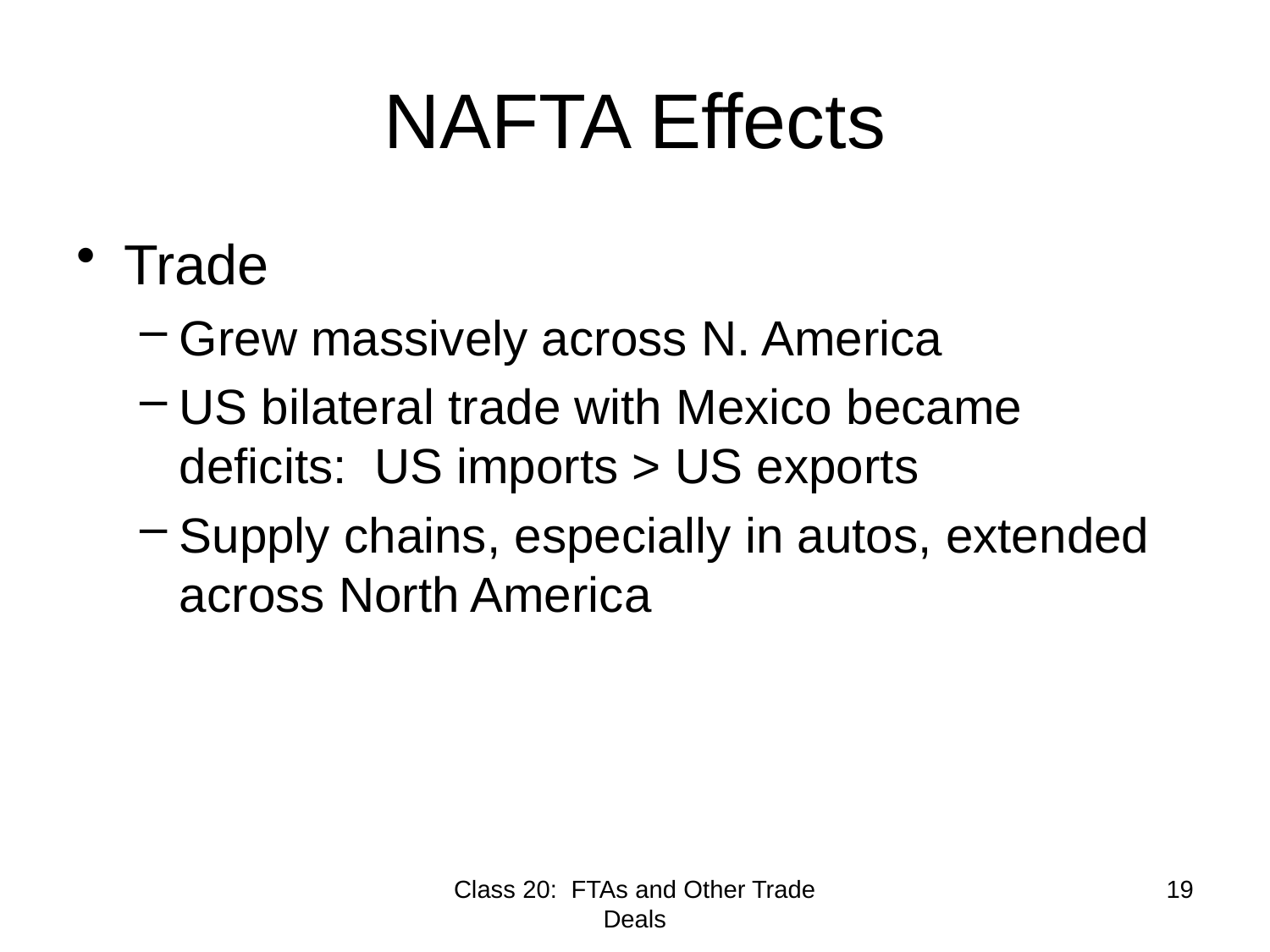

# NAFTA Effects
Trade
Grew massively across N. America
US bilateral trade with Mexico became deficits:  US imports > US exports
Supply chains, especially in autos, extended across North America
Class 20:  FTAs and Other Trade Deals
19